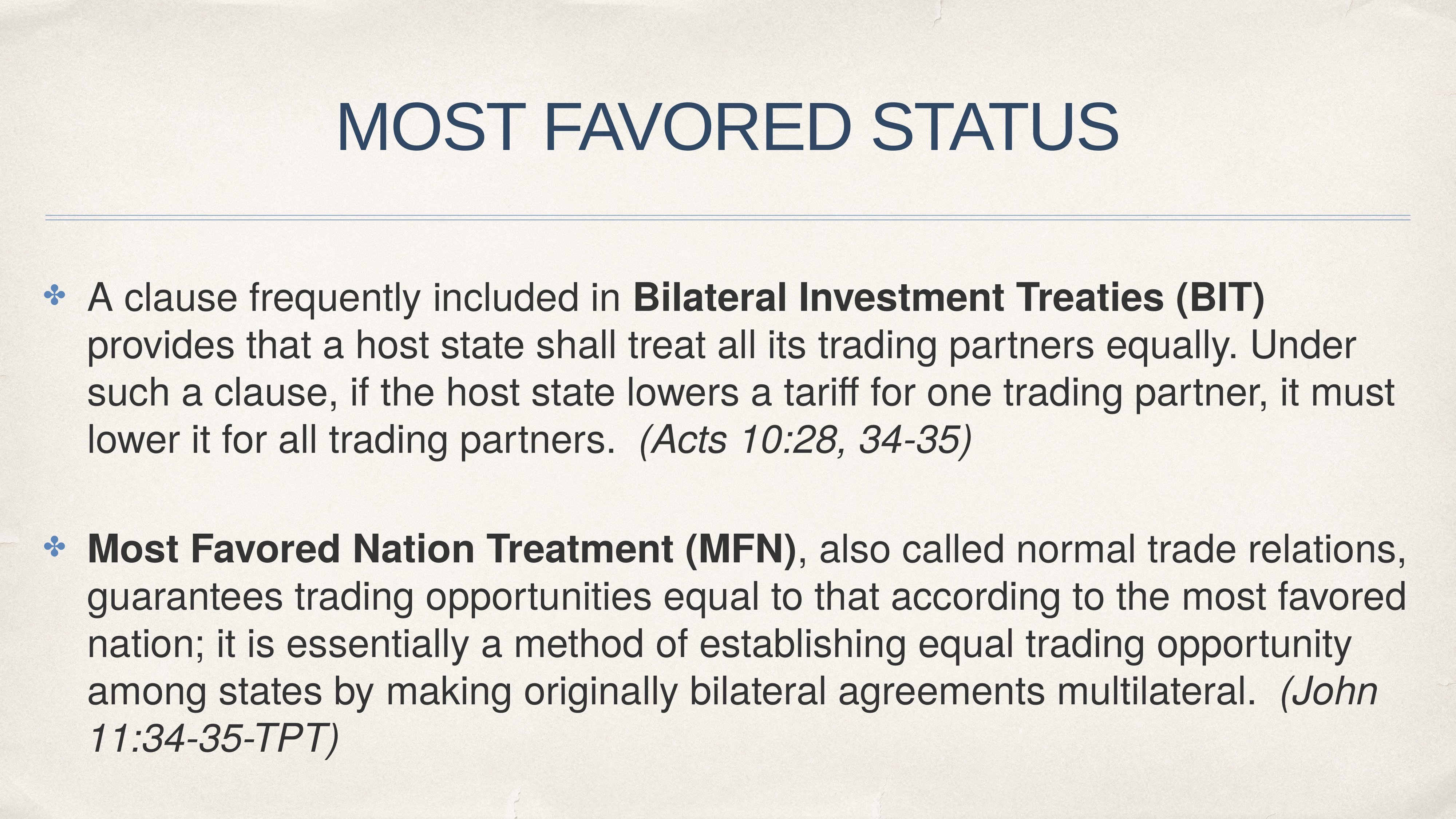

A clause frequently included in Bilateral Investment Treaties (BIT) provides that a host state shall treat all its trading partners equally. Under such a clause, if the host state lowers a tariff for one trading partner, it must lower it for all trading partners.  (Acts 10:28, 34-35)

Most Favored Nation Treatment (MFN), also called normal trade relations, guarantees trading opportunities equal to that according to the most favored nation; it is essentially a method of establishing equal trading opportunity among states by making originally bilateral agreements multilateral.  (John 11:34-35-TPT)
# MOST FAVORED STATUS
2